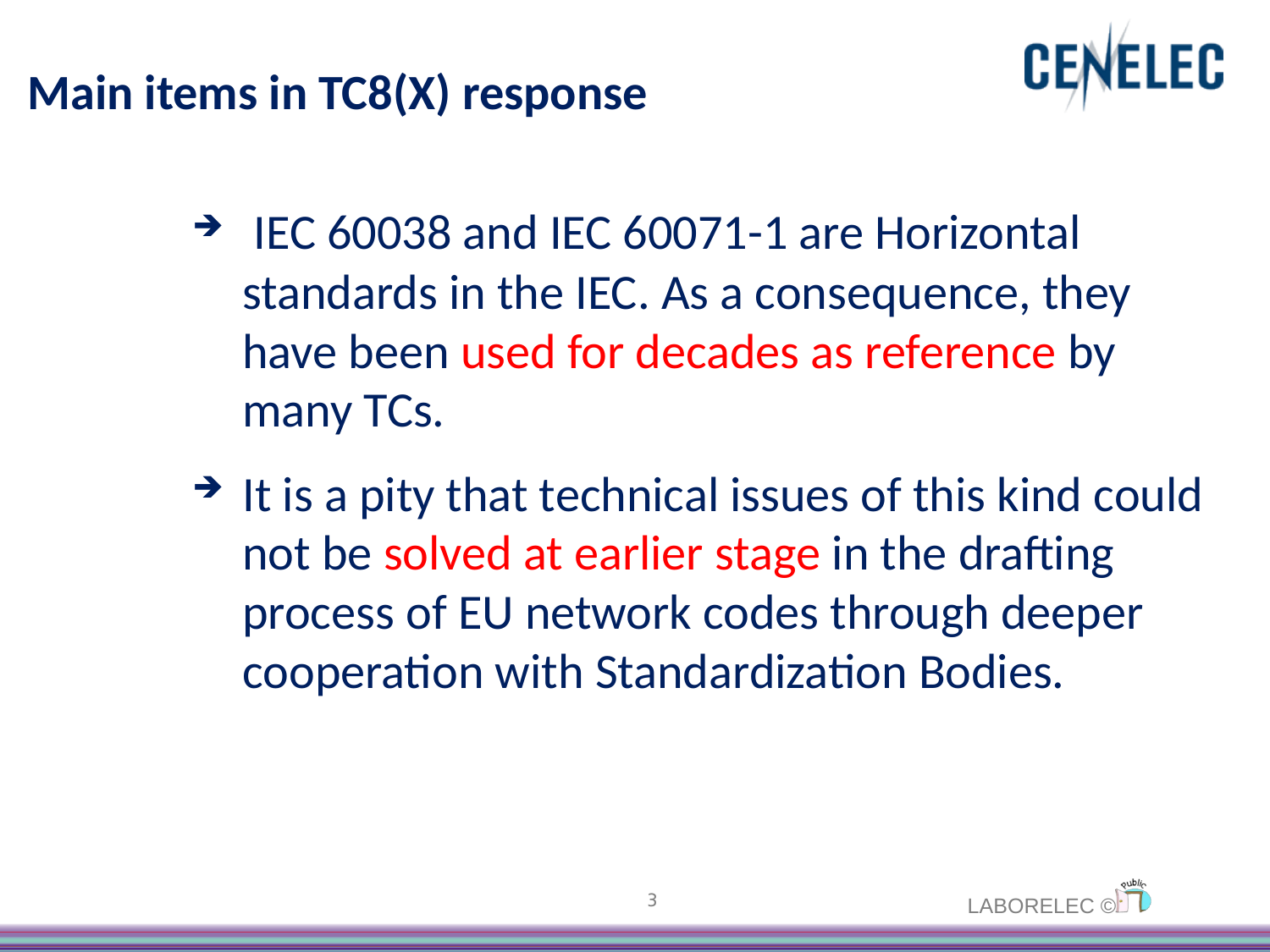

# Main items in TC8(X) response

 IEC 60038 and IEC 60071-1 are Horizontal standards in the IEC. As a consequence, they have been used for decades as reference by many TCs.
It is a pity that technical issues of this kind could not be solved at earlier stage in the drafting process of EU network codes through deeper cooperation with Standardization Bodies.